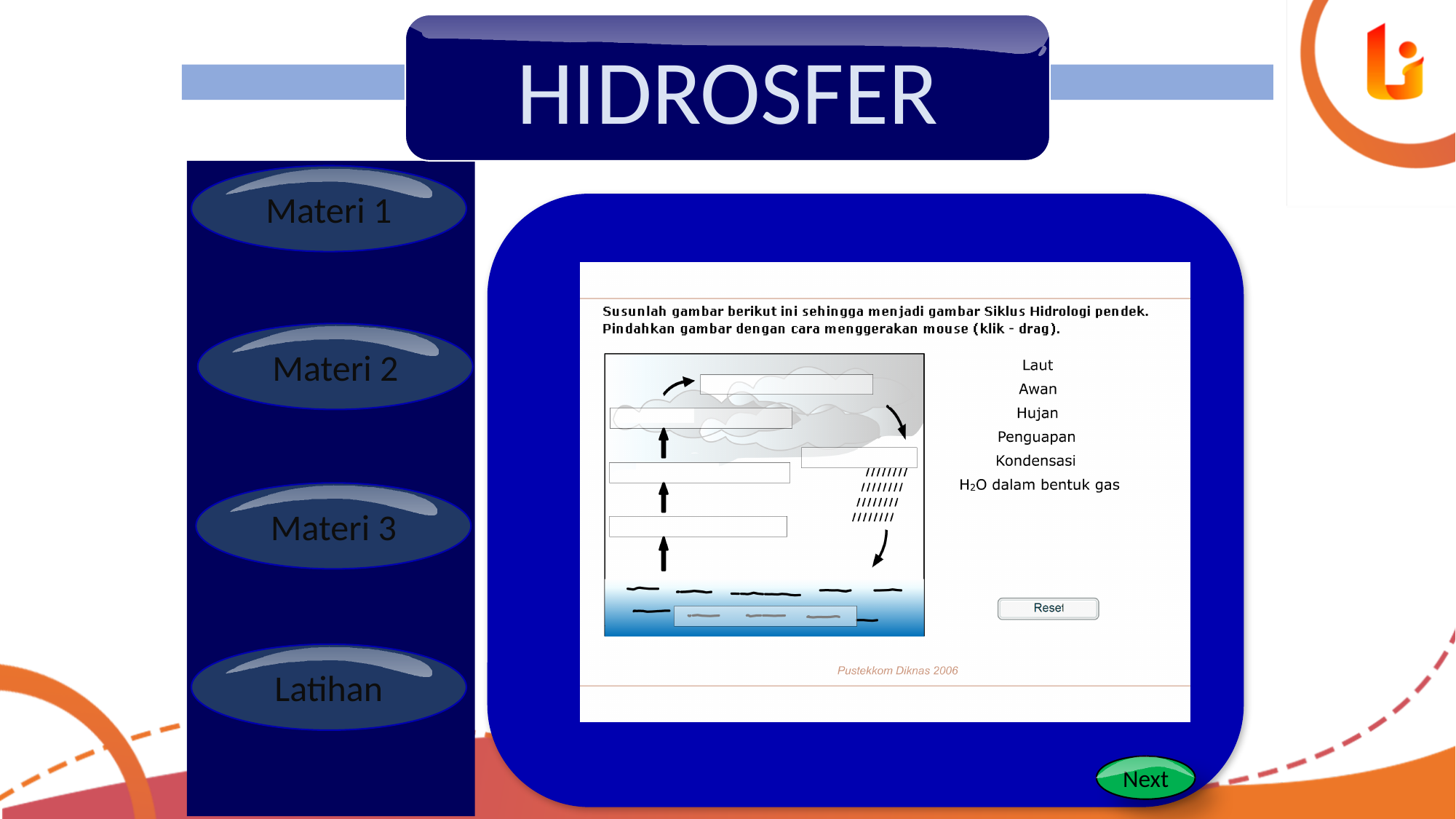

HIDROSFER

Materi 1

Materi 2

Materi 3

Latihan

Next